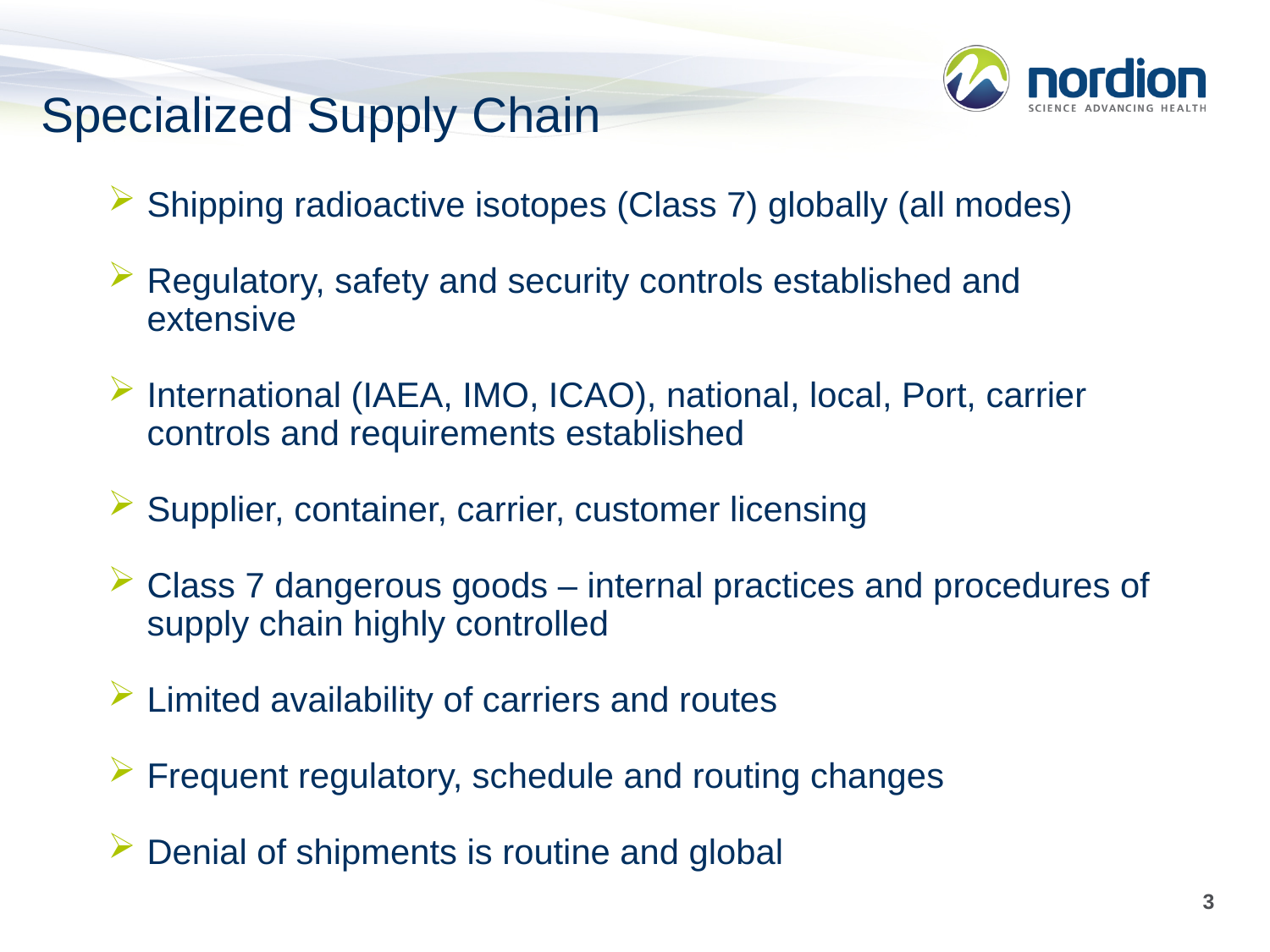

Specialized Supply Chain
Shipping radioactive isotopes (Class 7) globally (all modes)

Regulatory, safety and security controls established and extensive

International (IAEA, IMO, ICAO), national, local, Port, carrier controls and requirements established

Supplier, container, carrier, customer licensing

Class 7 dangerous goods – internal practices and procedures of supply chain highly controlled

Limited availability of carriers and routes

Frequent regulatory, schedule and routing changes

Denial of shipments is routine and global